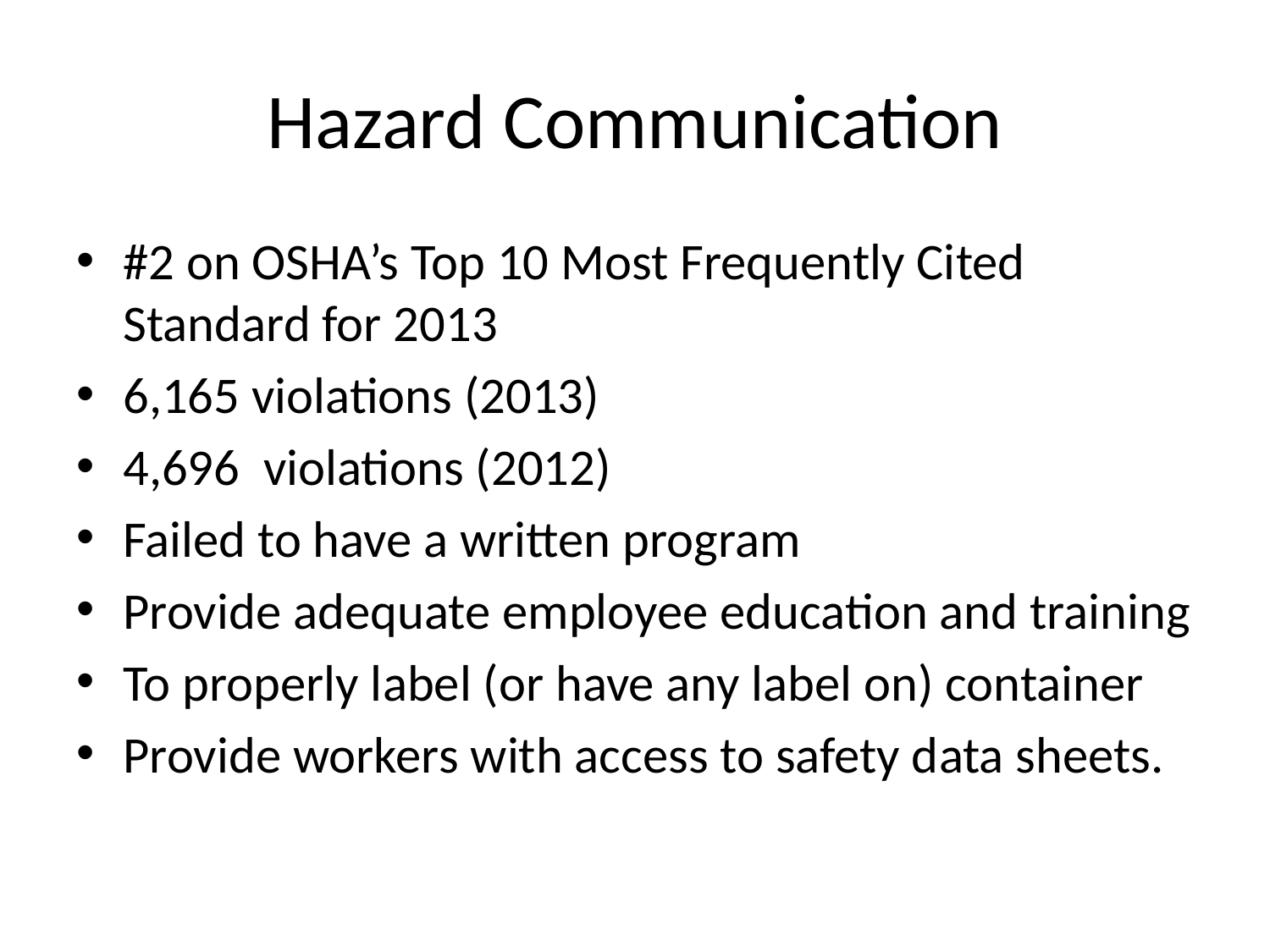

# Hazard Communication
#2 on OSHA’s Top 10 Most Frequently Cited Standard for 2013
6,165 violations (2013)
4,696  violations (2012)
Failed to have a written program
Provide adequate employee education and training
To properly label (or have any label on) container
Provide workers with access to safety data sheets.